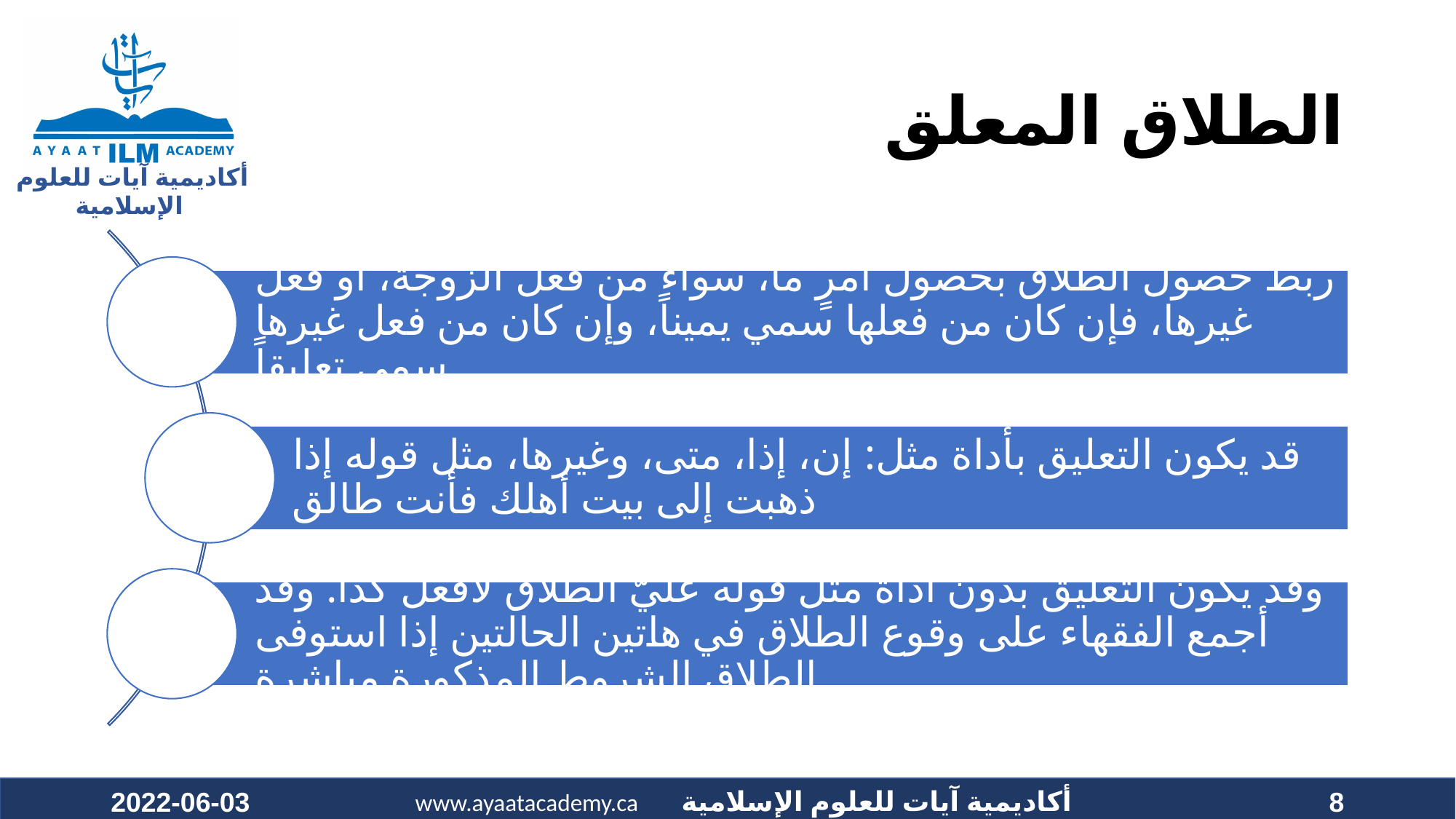

# الطلاق المعلق
ربط حصول الطلاق بحصول أمرٍ ما، سواءً من فعل الزوجة، أو فعل غيرها، فإن كان من فعلها سمي يميناً، وإن كان من فعل غيرها سمي تعليقاً
قد يكون التعليق بأداة مثل: إن، إذا، متى، وغيرها، مثل قوله إذا ذهبت إلى بيت أهلك فأنت طالق
وقد يكون التعليق بدون أداة مثل قوله عليَّ الطلاق لأفعل كذا. وقد أجمع الفقهاء على وقوع الطلاق في هاتين الحالتين إذا استوفى الطلاق الشروط المذكورة مباشرة
2022-06-03
8